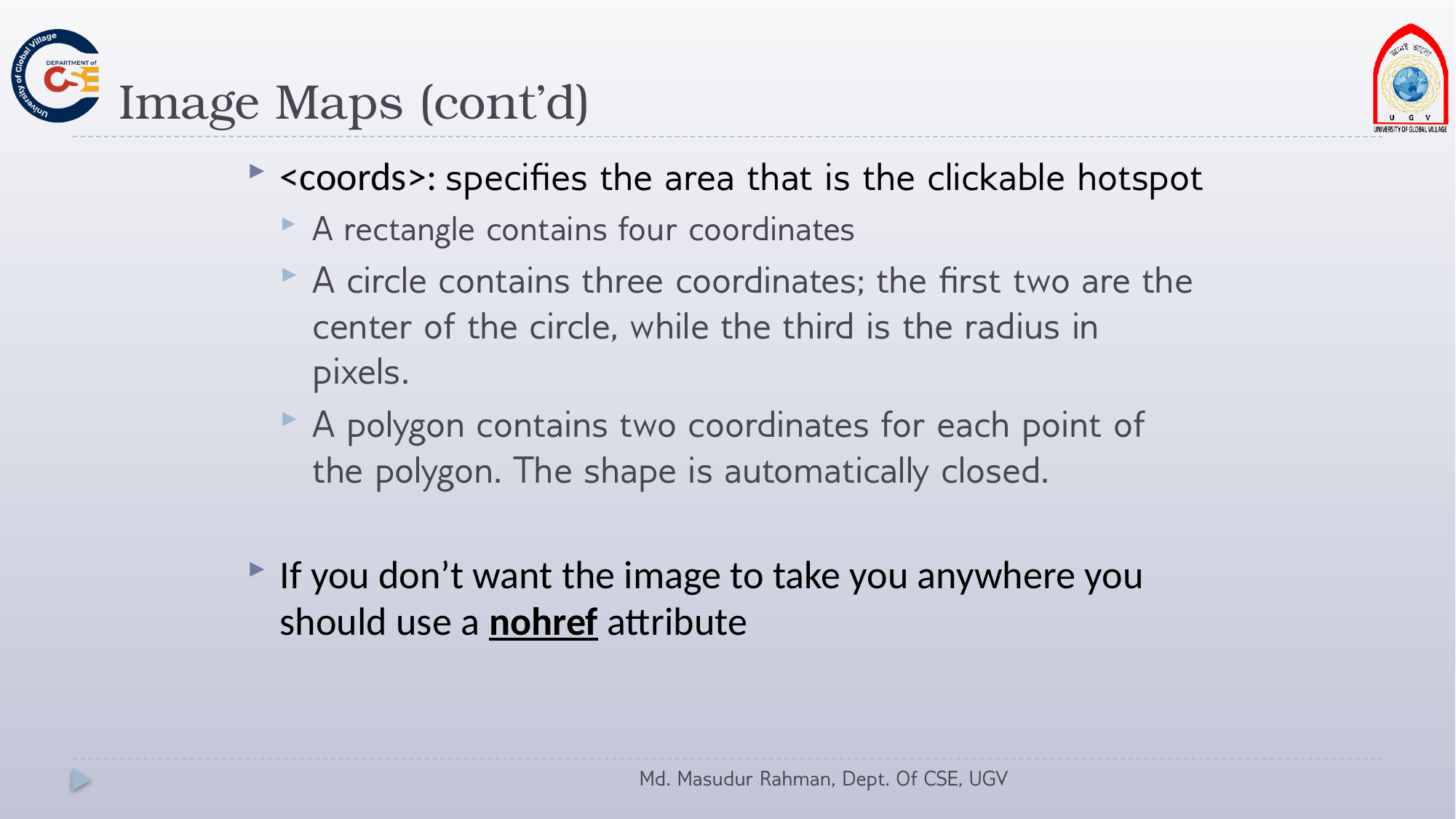

# Image Maps (cont’d)
<coords>: specifies the area that is the clickable hotspot
A rectangle contains four coordinates
A circle contains three coordinates; the first two are the center of the circle, while the third is the radius in pixels.
A polygon contains two coordinates for each point of the polygon. The shape is automatically closed.

If you don’t want the image to take you anywhere you should use a nohref attribute
Md. Masudur Rahman, Dept. Of CSE, UGV